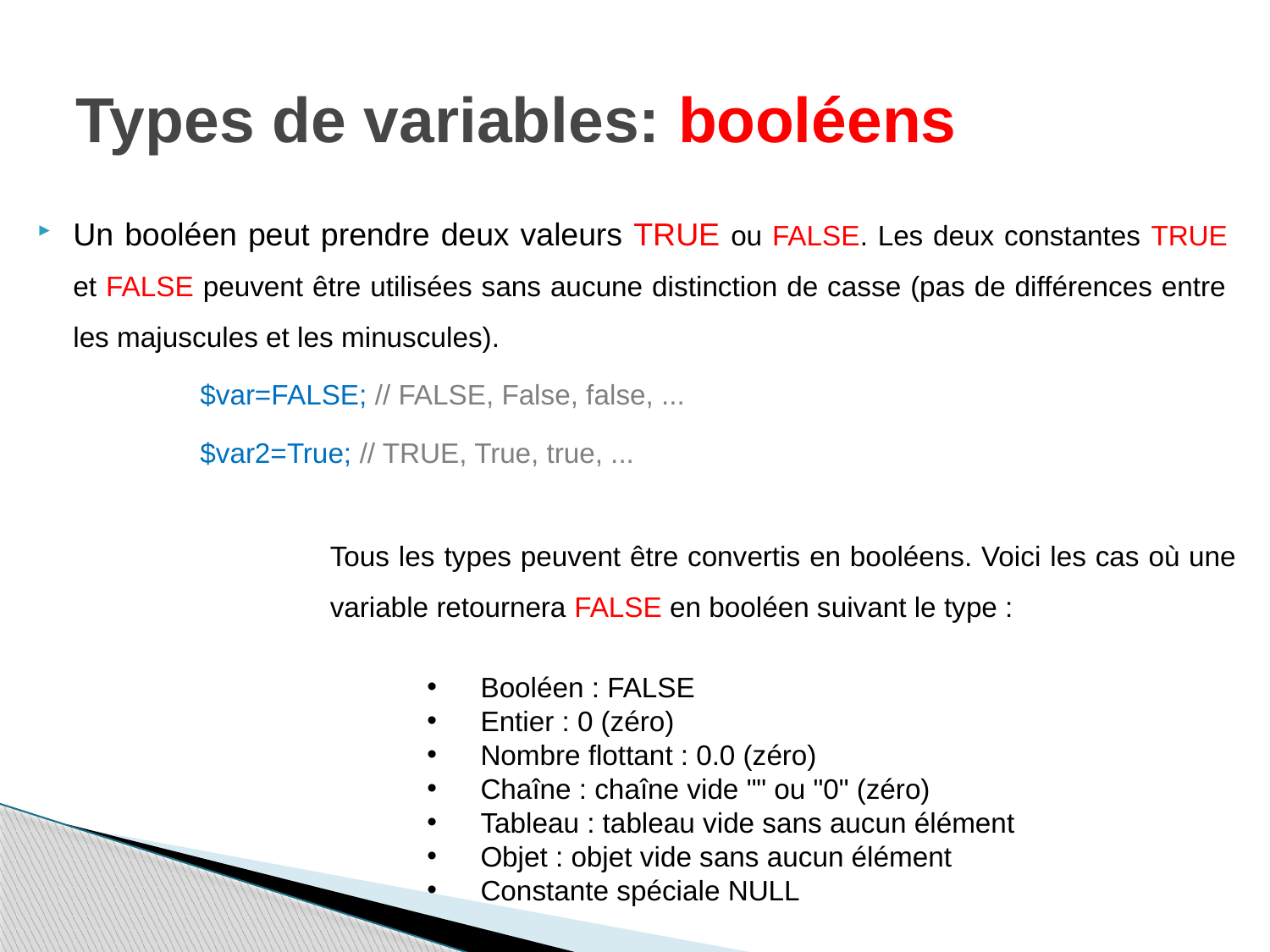

# Types de variables: booléens
Un booléen peut prendre deux valeurs TRUE ou FALSE. Les deux constantes TRUE et FALSE peuvent être utilisées sans aucune distinction de casse (pas de différences entre les majuscules et les minuscules).
		$var=FALSE; // FALSE, False, false, ...
		$var2=True; // TRUE, True, true, ...
Tous les types peuvent être convertis en booléens. Voici les cas où une variable retournera FALSE en booléen suivant le type :

   Booléen : FALSE
   Entier : 0 (zéro)
   Nombre flottant : 0.0 (zéro)
   Chaîne : chaîne vide "" ou "0" (zéro)
   Tableau : tableau vide sans aucun élément
   Objet : objet vide sans aucun élément
   Constante spéciale NULL